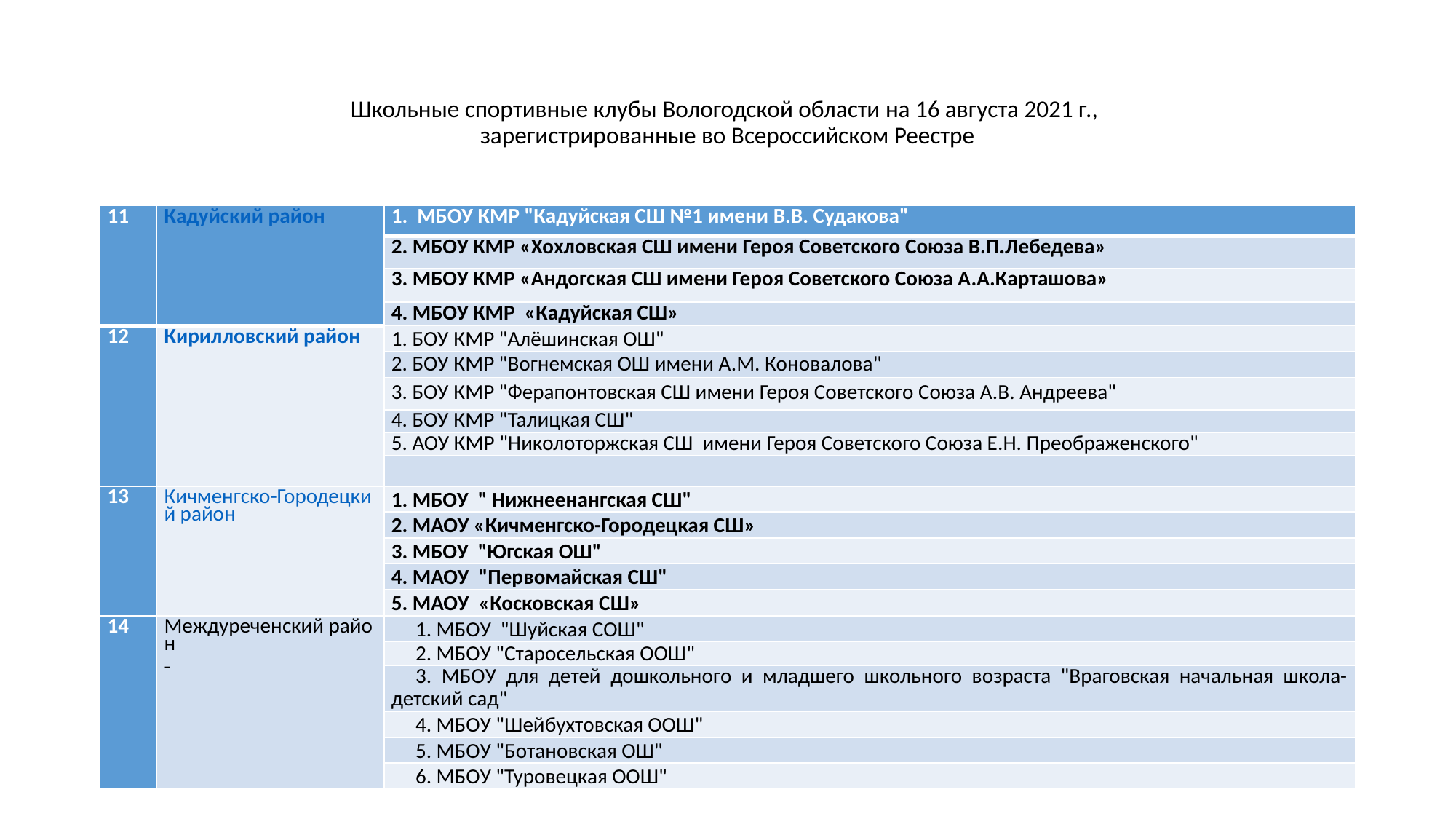

# Школьные спортивные клубы Вологодской области на 16 августа 2021 г., зарегистрированные во Всероссийском Реестре
| 11 | Кадуйский район | 1. МБОУ КМР "Кадуйская СШ №1 имени В.В. Судакова" |
| --- | --- | --- |
|  |  | 2. МБОУ КМР «Хохловская СШ имени Героя Советского Союза В.П.Лебедева» |
|  |  | 3. МБОУ КМР «Андогская СШ имени Героя Советского Союза А.А.Карташова» |
|  |  | 4. МБОУ КМР «Кадуйская СШ» |
| 12 | Кирилловский район | 1. БОУ КМР "Алёшинская ОШ" |
|  |  | 2. БОУ КМР "Вогнемская ОШ имени А.М. Коновалова" |
|  |  | 3. БОУ КМР "Ферапонтовская СШ имени Героя Советского Союза А.В. Андреева" |
|  |  | 4. БОУ КМР "Талицкая СШ" |
|  |  | 5. АОУ КМР "Николоторжская СШ имени Героя Советского Союза Е.Н. Преображенского" |
|  |  |  |
| 13 | Кичменгско-Городецкий район | 1. МБОУ " Нижнеенангская СШ" |
|  |  | 2. МАОУ «Кичменгско-Городецкая СШ» |
|  |  | 3. МБОУ "Югская ОШ" |
|  |  | 4. МАОУ "Первомайская СШ" |
|  |  | 5. МАОУ «Косковская СШ» |
| 14 | Междуреченский район- | 1. МБОУ "Шуйская СОШ" |
|  |  | 2. МБОУ "Старосельская ООШ" |
|  |  | 3. МБОУ для детей дошкольного и младшего школьного возраста "Враговская начальная школа-детский сад" |
|  |  | 4. МБОУ "Шейбухтовская ООШ" |
|  |  | 5. МБОУ "Ботановская ОШ" |
|  |  | 6. МБОУ "Туровецкая ООШ" |